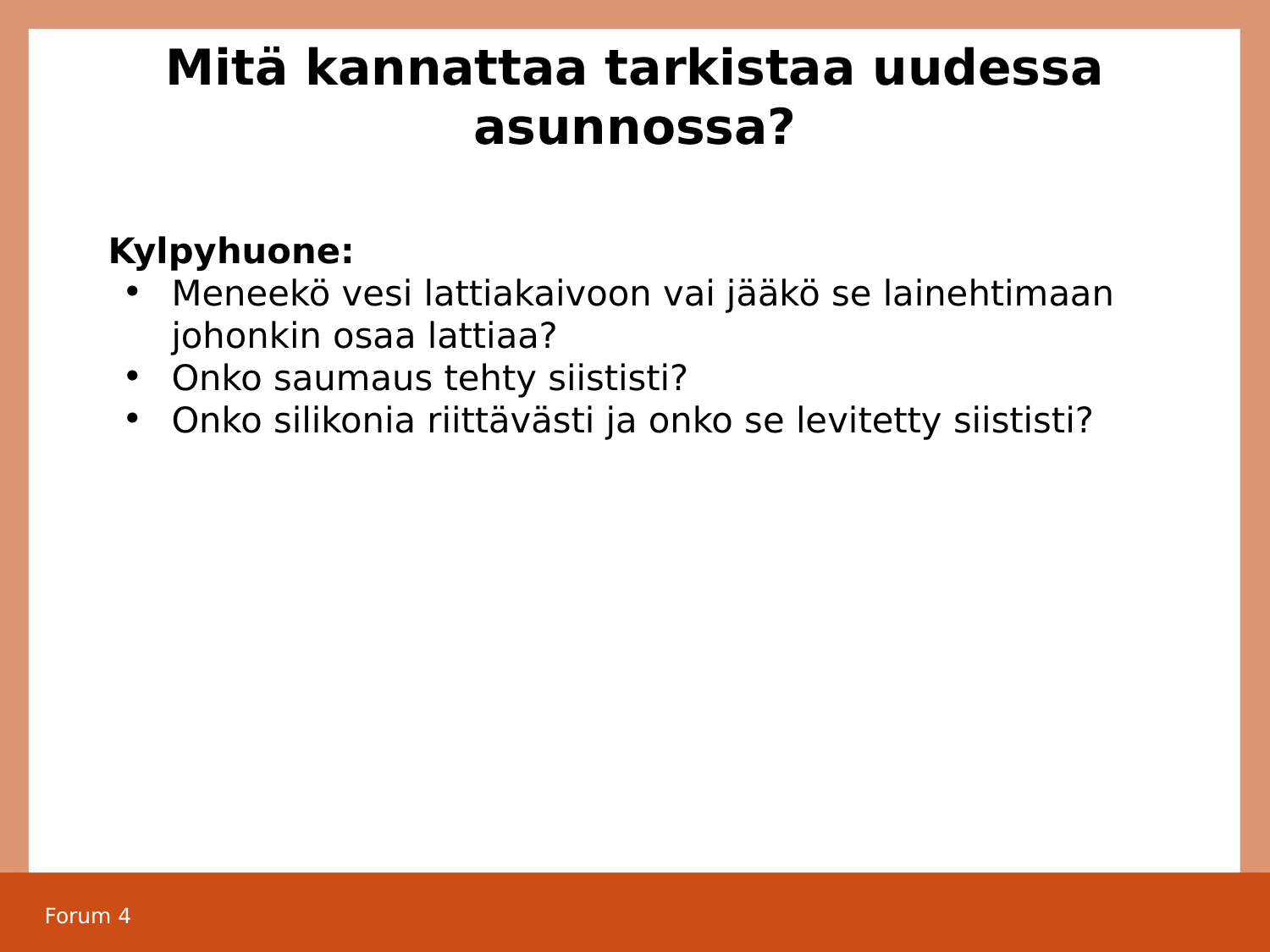

# Mitä kannattaa tarkistaa uudessa asunnossa?
Kylpyhuone:
Meneekö vesi lattiakaivoon vai jääkö se lainehtimaan johonkin osaa lattiaa?
Onko saumaus tehty siististi?
Onko silikonia riittävästi ja onko se levitetty siististi?